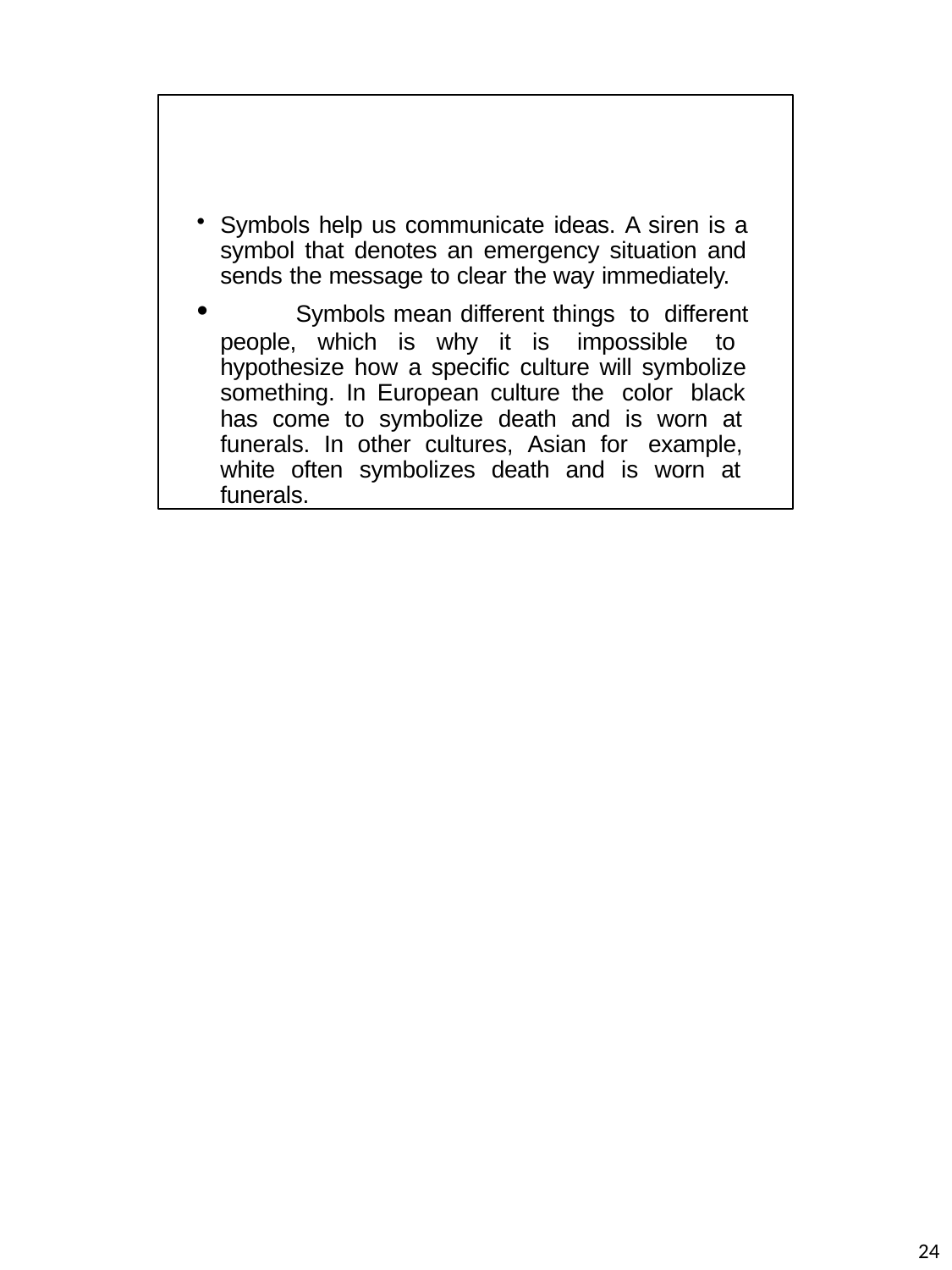

Symbols help us communicate ideas. A siren is a  symbol that denotes an emergency situation and  sends the message to clear the way immediately.
	Symbols mean different things to different  people, which is why it is impossible to  hypothesize how a specific culture will symbolize  something. In European culture the color black  has come to symbolize death and is worn at  funerals. In other cultures, Asian for example,  white often symbolizes death and is worn at  funerals.
24